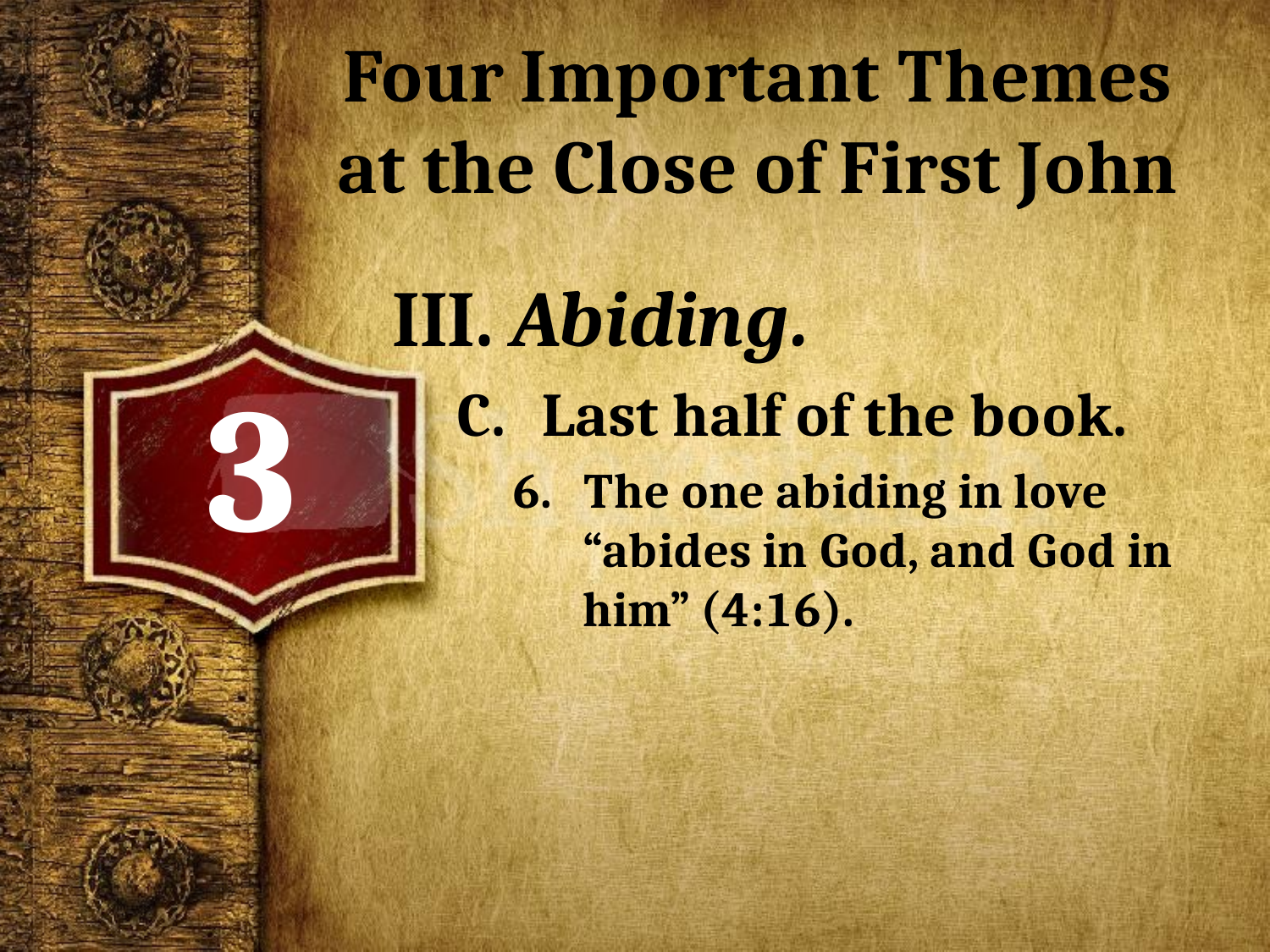

# Four Important Themes at the Close of First John
III. Abiding.
 Last half of the book.
The one abiding in love “abides in God, and God in him” (4:16).
3